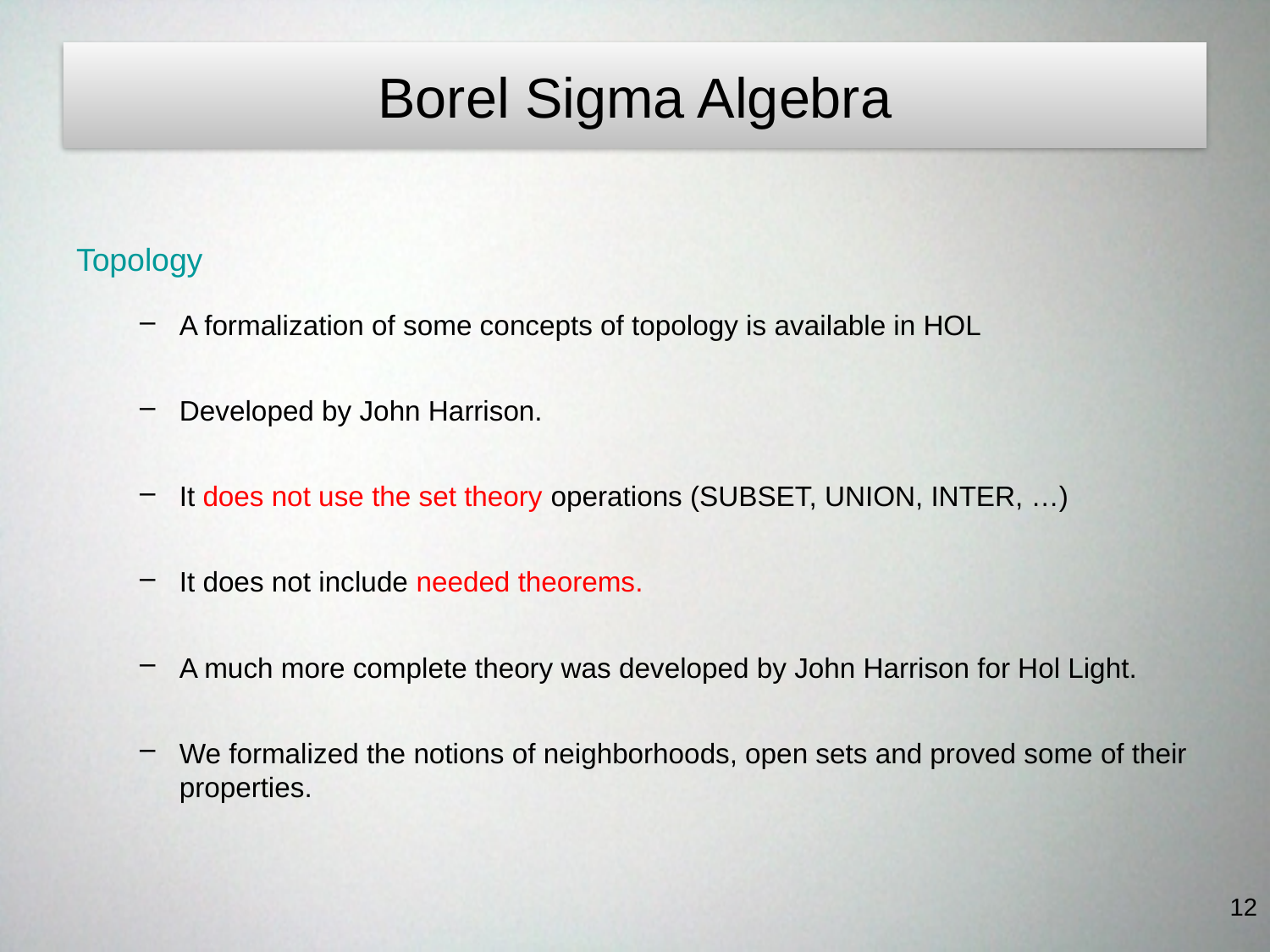

Borel Sigma Algebra
Topology

A formalization of some concepts of topology is available in HOL

Developed by John Harrison.

It does not use the set theory operations (SUBSET, UNION, INTER, …)

It does not include needed theorems.

A much more complete theory was developed by John Harrison for Hol Light.

We formalized the notions of neighborhoods, open sets and proved some of their properties.
12